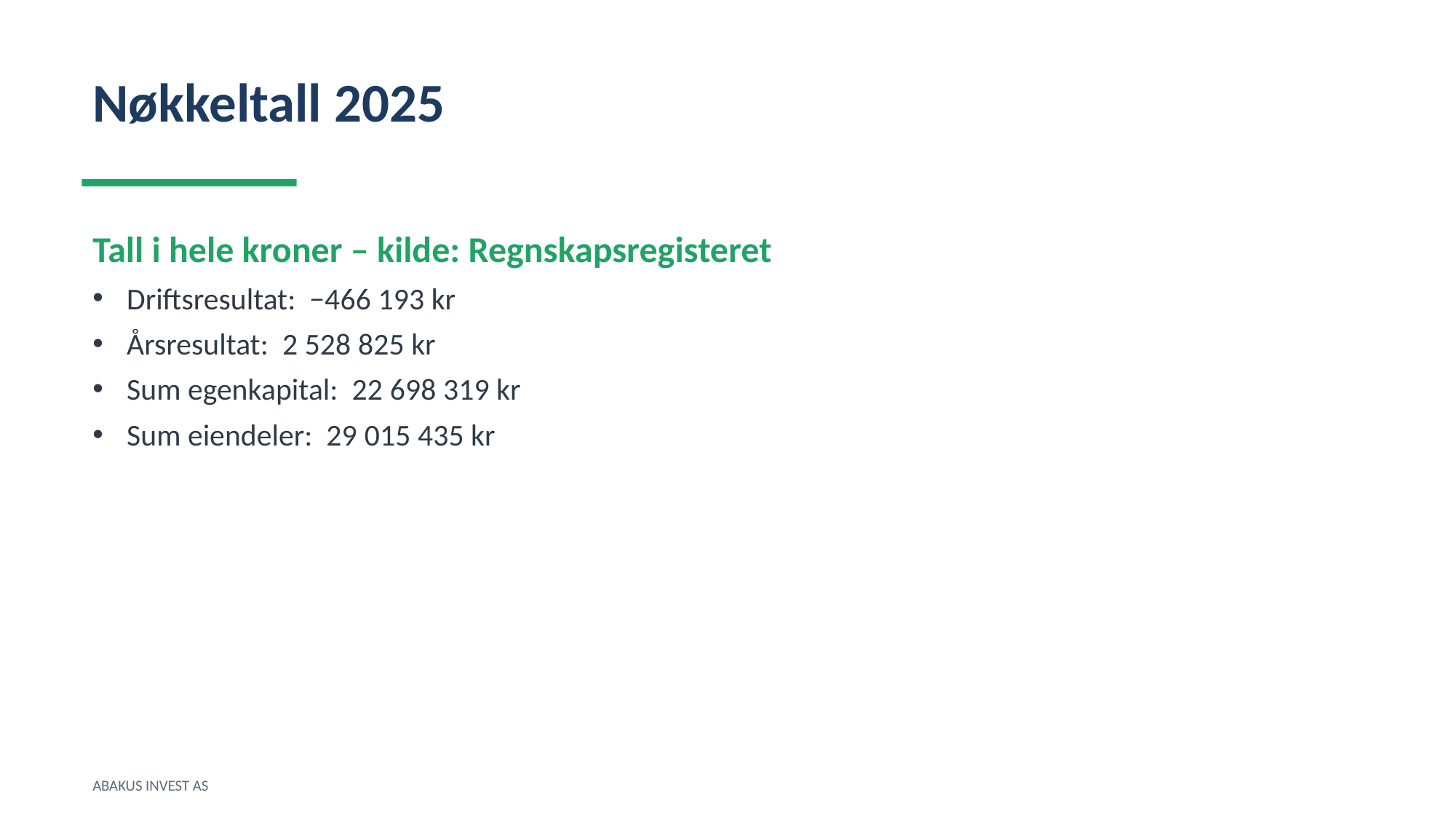

Nøkkeltall 2025

Tall i hele kroner – kilde: Regnskapsregisteret
Driftsresultat:  −466 193 kr
Årsresultat:  2 528 825 kr
Sum egenkapital:  22 698 319 kr
Sum eiendeler:  29 015 435 kr
ABAKUS INVEST AS